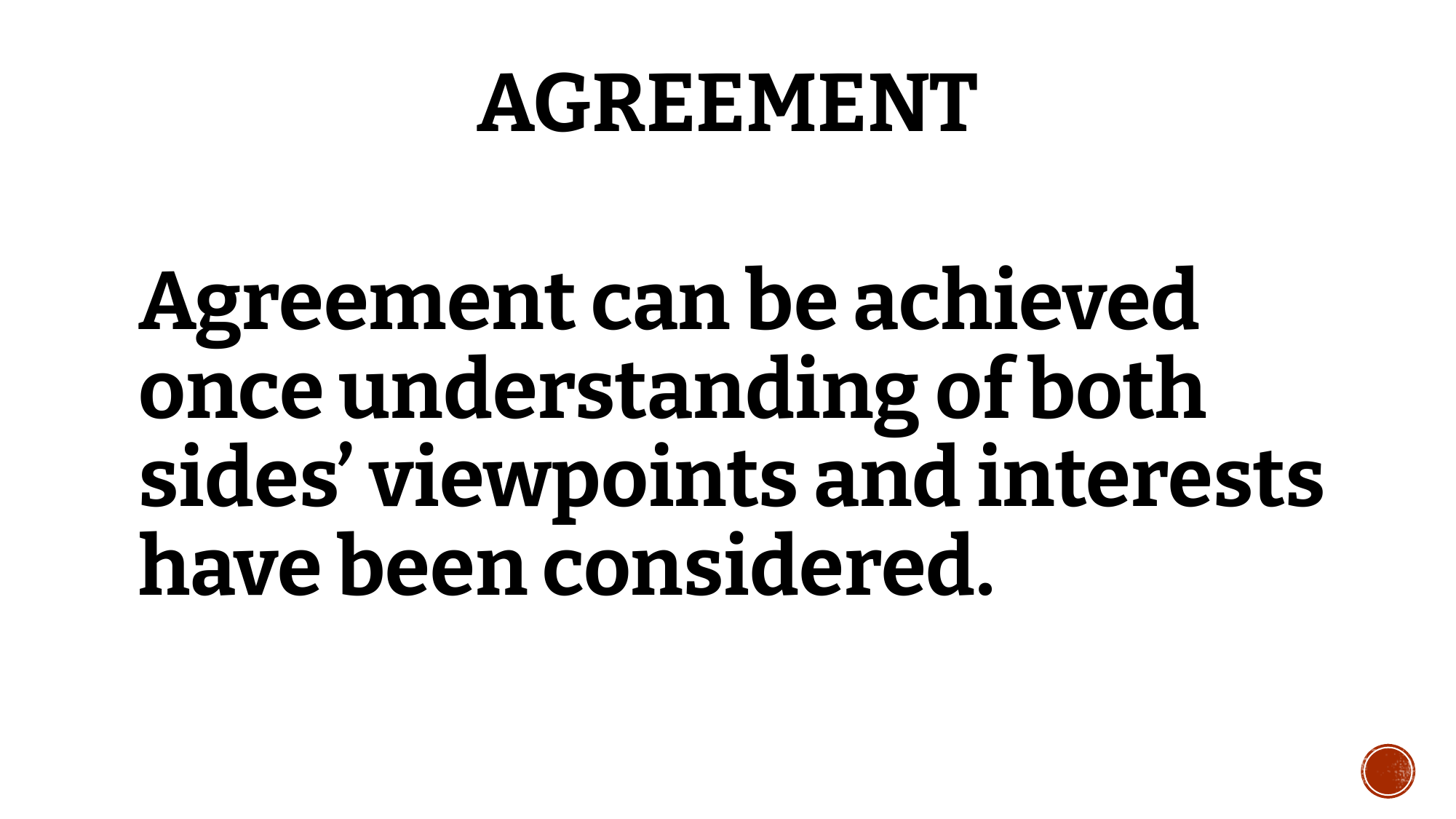

# Agreement
Agreement can be achieved once understanding of both sides’ viewpoints and interests have been considered.